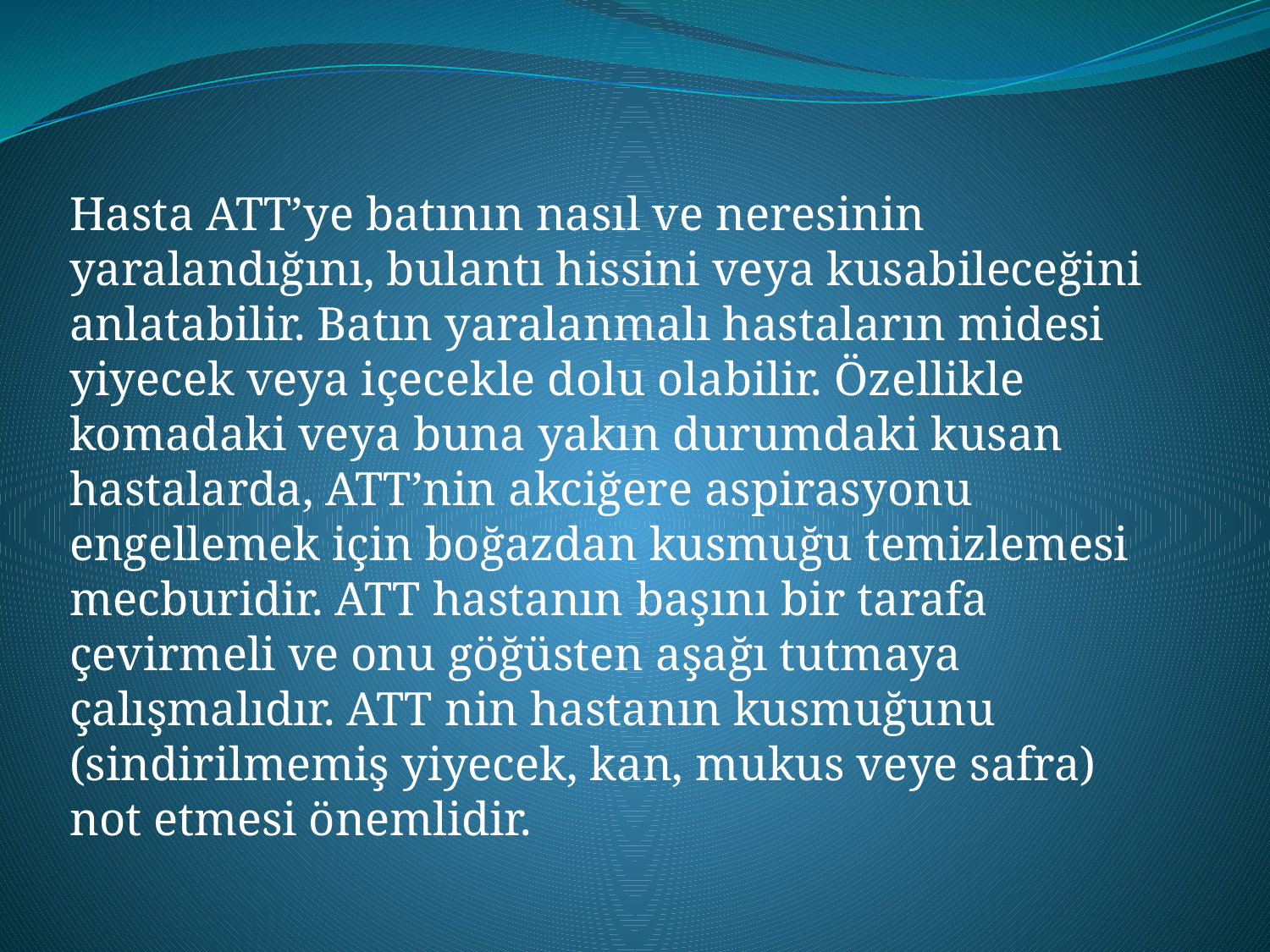

#
Hasta ATT’ye batının nasıl ve neresinin yaralandığını, bulantı hissini veya kusabileceğini anlatabilir. Batın yaralanmalı hastaların midesi yiyecek veya içecekle dolu olabilir. Özellikle komadaki veya buna yakın durumdaki kusan hastalarda, ATT’nin akciğere aspirasyonu engellemek için boğazdan kusmuğu temizlemesi mecburidir. ATT hastanın başını bir tarafa çevirmeli ve onu göğüsten aşağı tutmaya çalışmalıdır. ATT nin hastanın kusmuğunu (sindirilmemiş yiyecek, kan, mukus veye safra) not etmesi önemlidir.